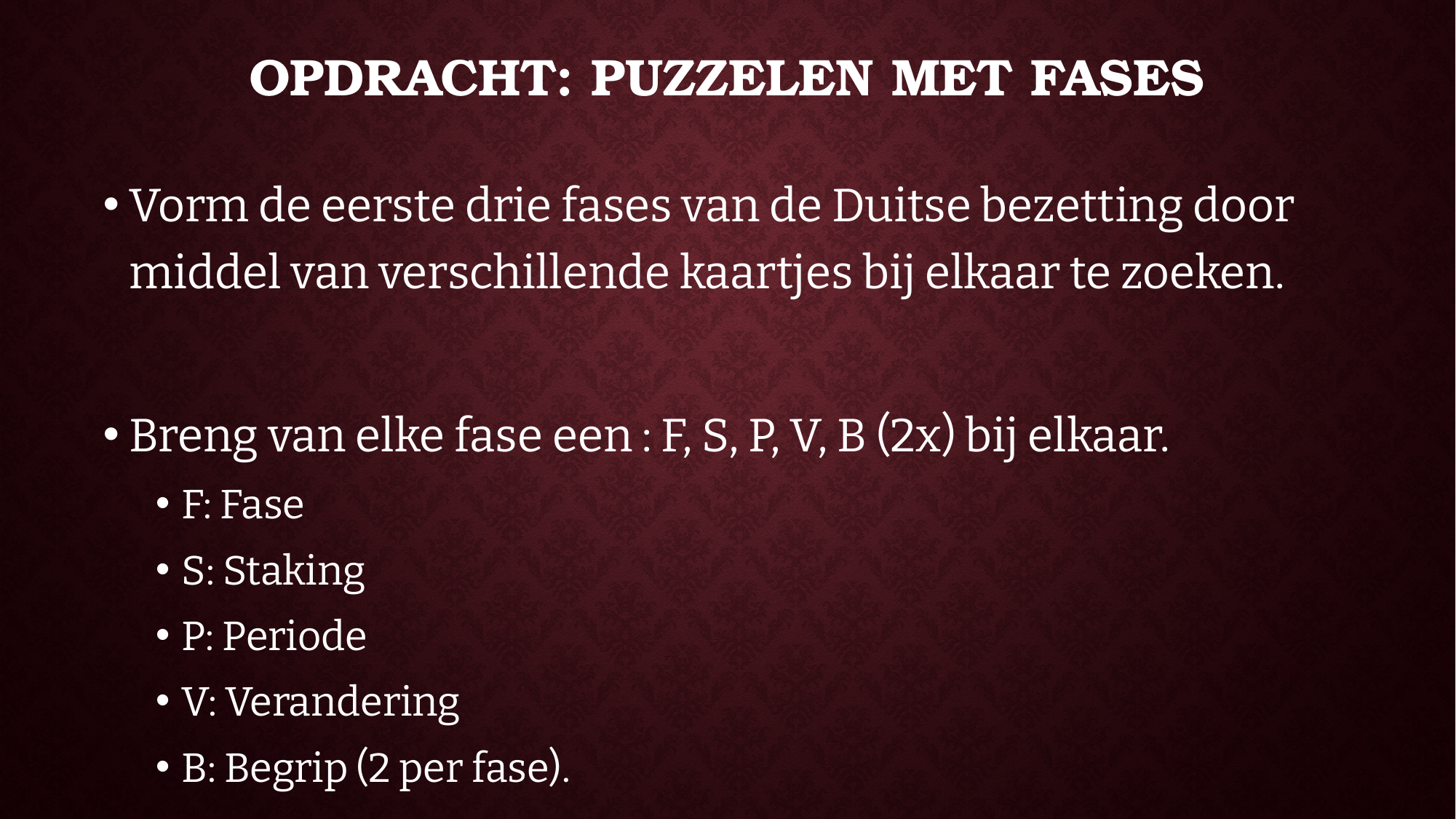

# Opdracht: Puzzelen met fases
Vorm de eerste drie fases van de Duitse bezetting door middel van verschillende kaartjes bij elkaar te zoeken.

Breng van elke fase een : F, S, P, V, B (2x) bij elkaar.
F: Fase
S: Staking
P: Periode
V: Verandering
B: Begrip (2 per fase).